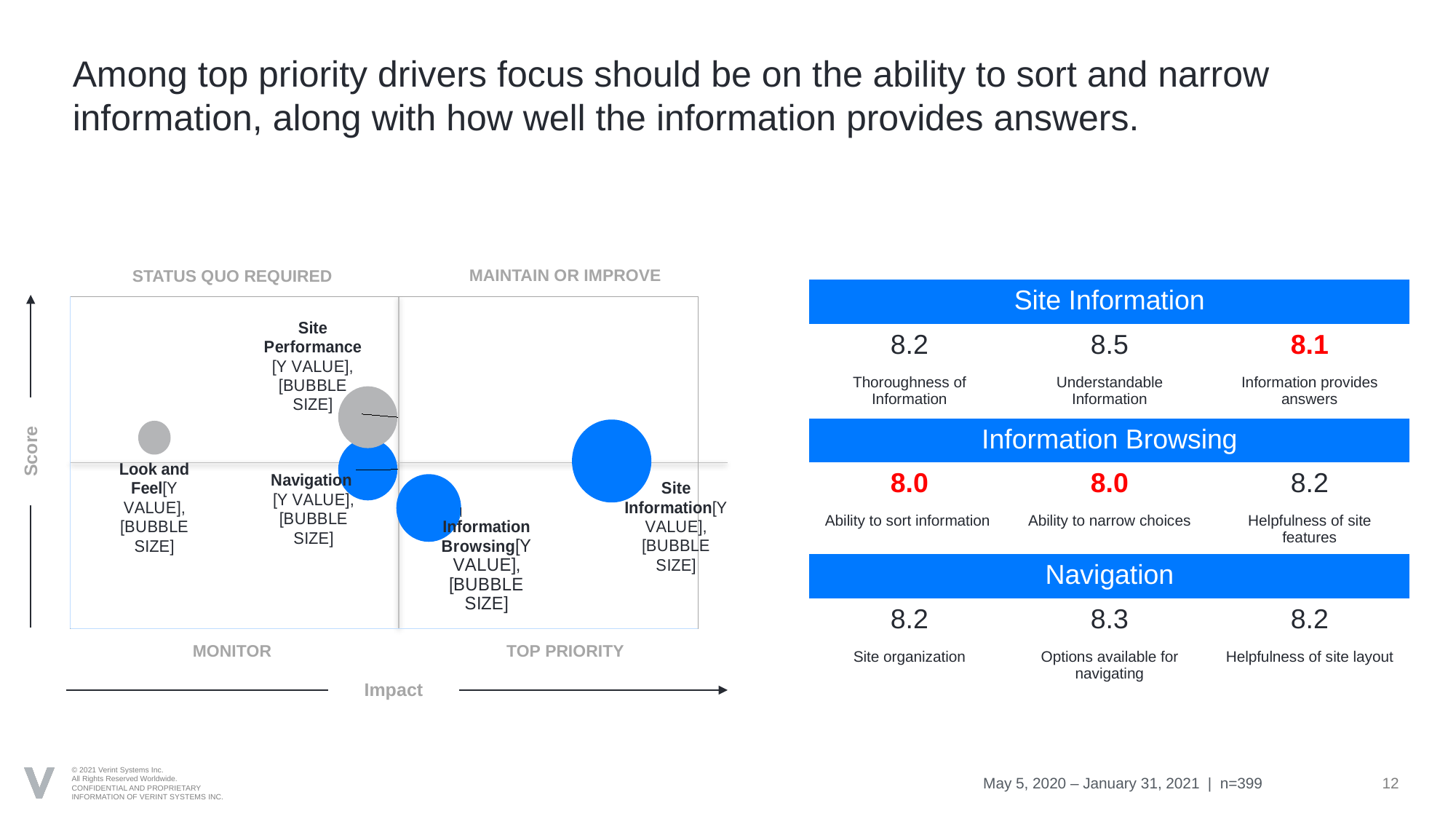

# Among top priority drivers focus should be on the ability to sort and narrow information, along with how well the information provides answers.
MAINTAIN OR IMPROVE
STATUS QUO REQUIRED
| Site Information |  |  |
| --- | --- | --- |
| 8.2 | 8.5 | 8.1 |
| Thoroughness of Information | Understandable Information | Information provides answers |
Score

### Chart

| Category | Information Browsing | Look and Feel | Navigation | Site Information | Site Performance |  |  |  |
|---|---|---|---|---|---|---|---|---|
| Information Browsing |  |  |
| --- | --- | --- |
| 8.0 | 8.0 | 8.2 |
| Ability to sort information | Ability to narrow choices | Helpfulness of site features |
| Navigation |  |  |
| --- | --- | --- |
| 8.2 | 8.3 | 8.2 |
| Site organization | Options available for navigating | Helpfulness of site layout |
MONITOR
TOP PRIORITY
Impact
May 5, 2020 – January 31, 2021  |  n=399
12